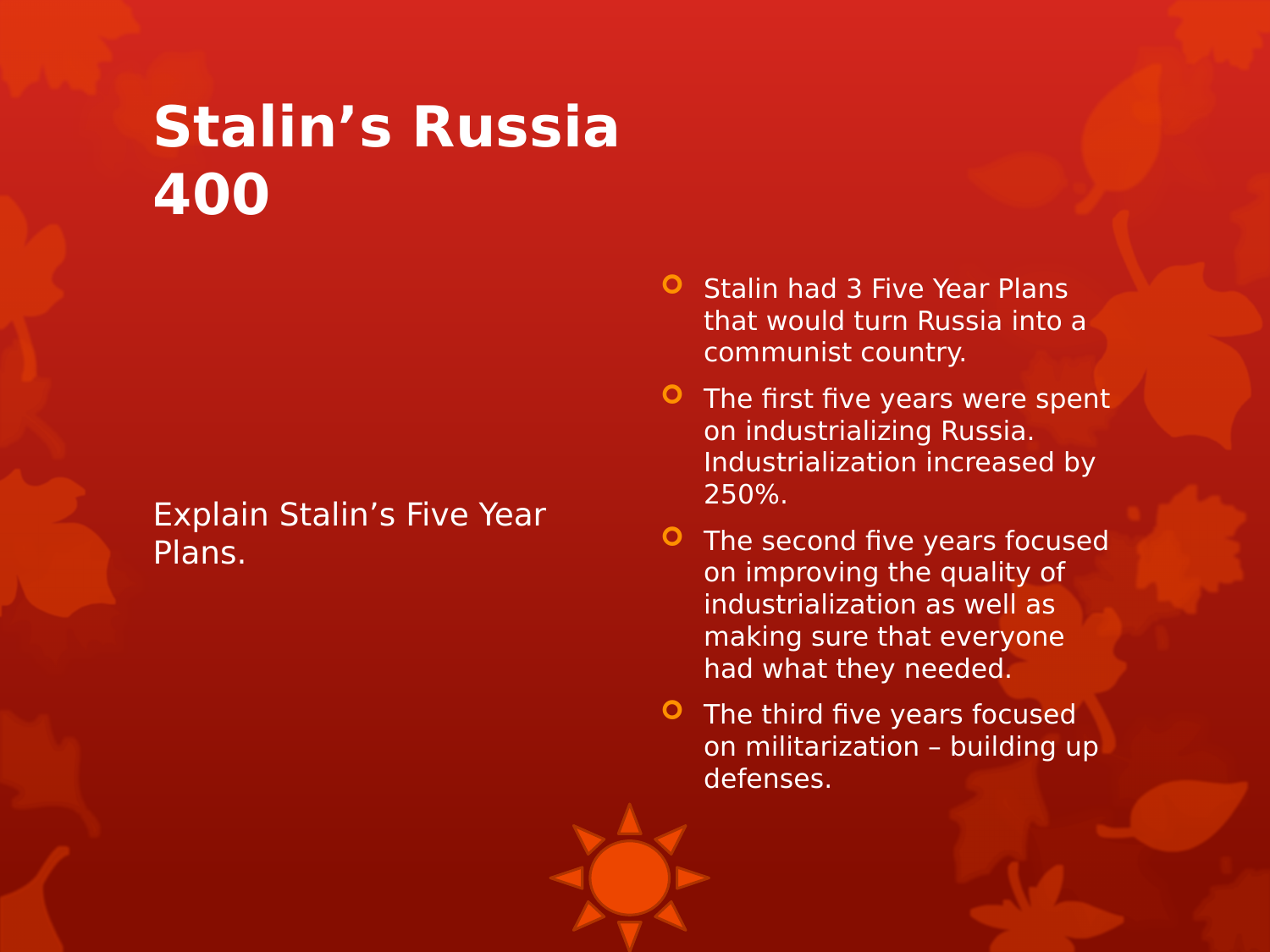

# Stalin’s Russia 400
Explain Stalin’s Five Year Plans.
Stalin had 3 Five Year Plans that would turn Russia into a communist country.
The first five years were spent on industrializing Russia.  Industrialization increased by 250%.
The second five years focused on improving the quality of industrialization as well as making sure that everyone had what they needed.
The third five years focused on militarization – building up defenses.